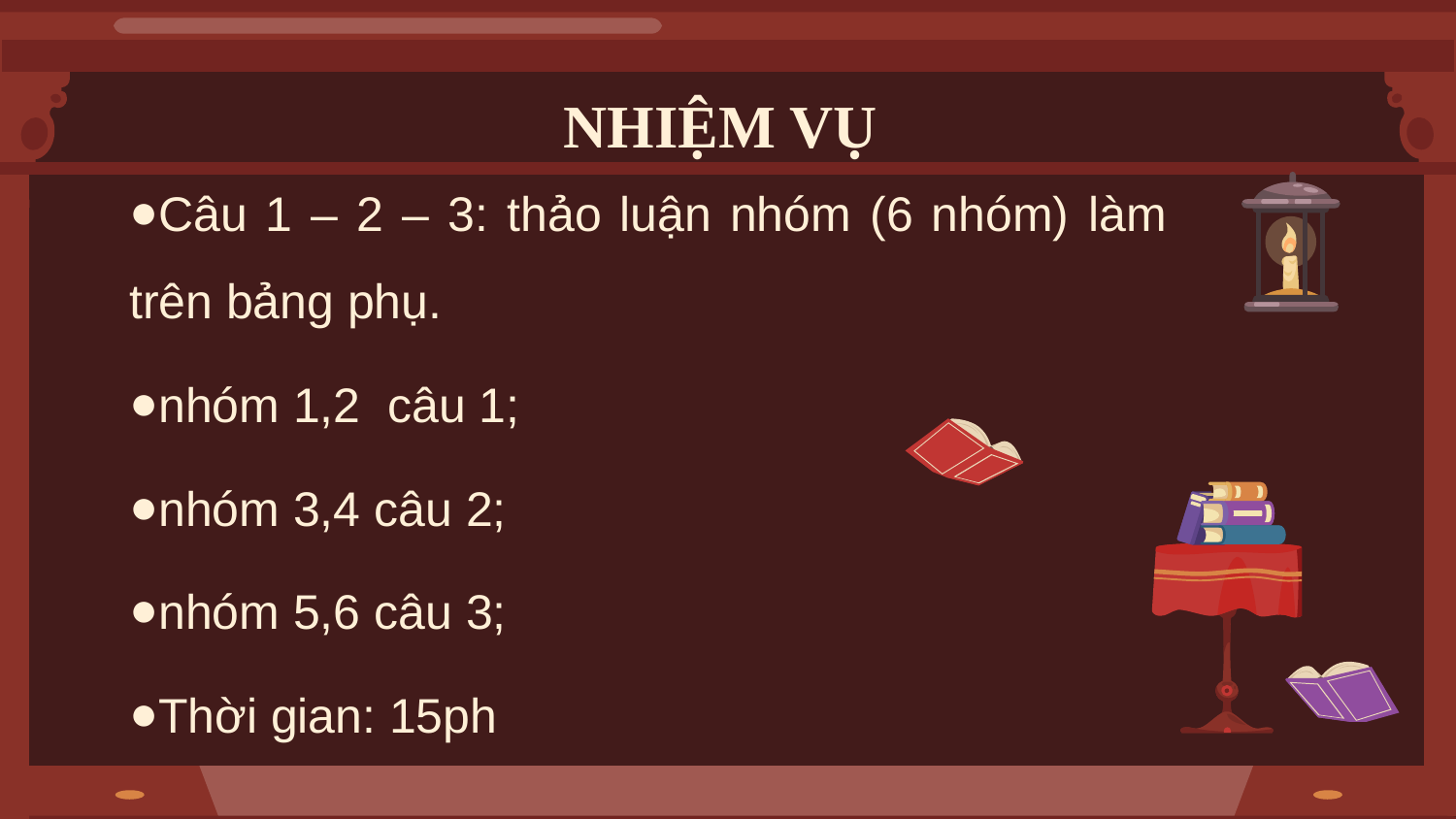

# NHIỆM VỤ

Câu 1 – 2 – 3: thảo luận nhóm (6 nhóm) làm trên bảng phụ.
nhóm 1,2  câu 1;
nhóm 3,4 câu 2;
nhóm 5,6 câu 3;
Thời gian: 15ph